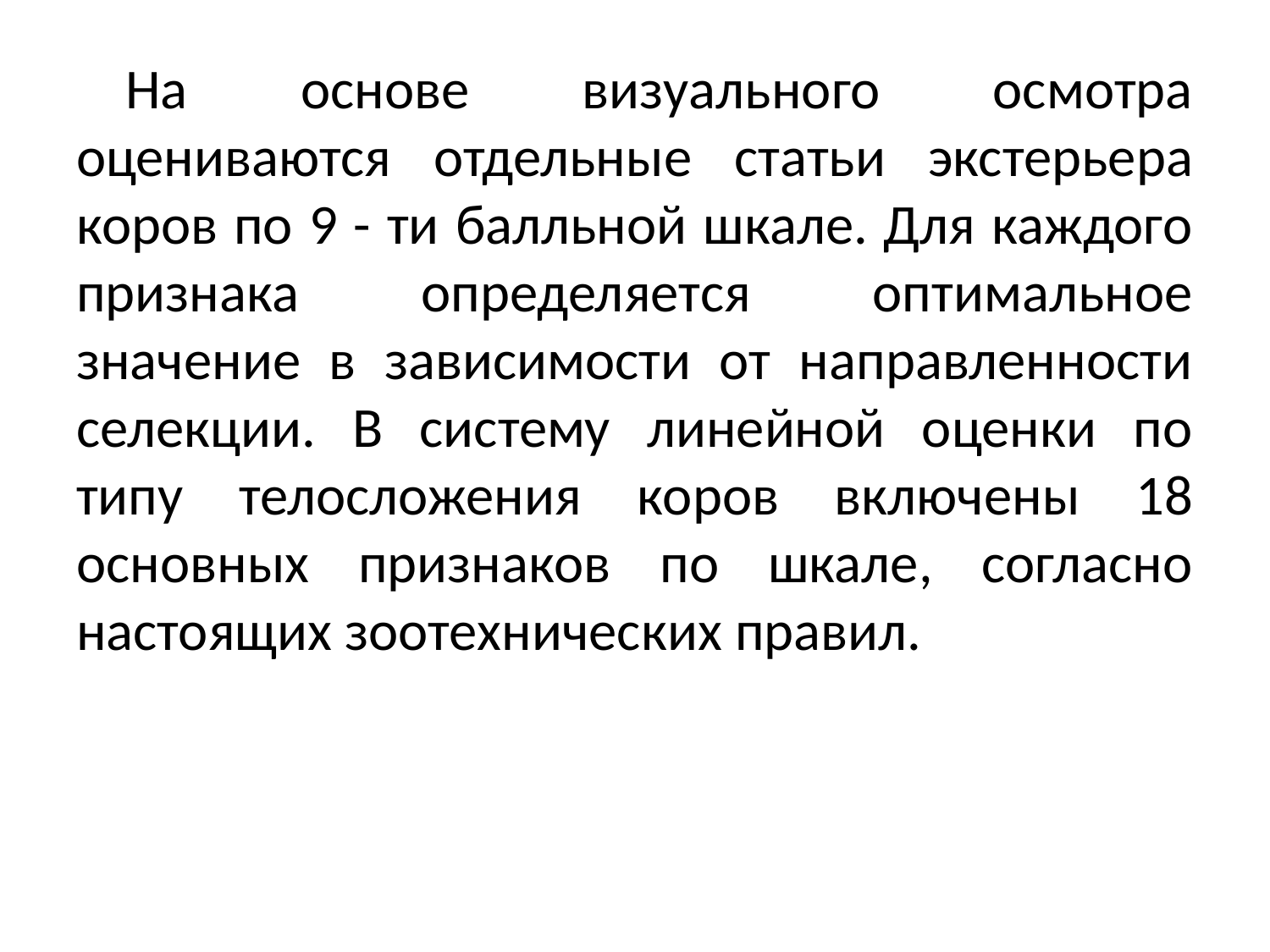

На основе визуального осмотра оцениваются отдельные статьи экстерьера коров по 9 - ти балльной шкале. Для каждого признака определяется оптимальное значение в зависимости от направленности селекции. В систему линейной оценки по типу телосложения коров включены 18 основных признаков по шкале, согласно настоящих зоотехнических правил.